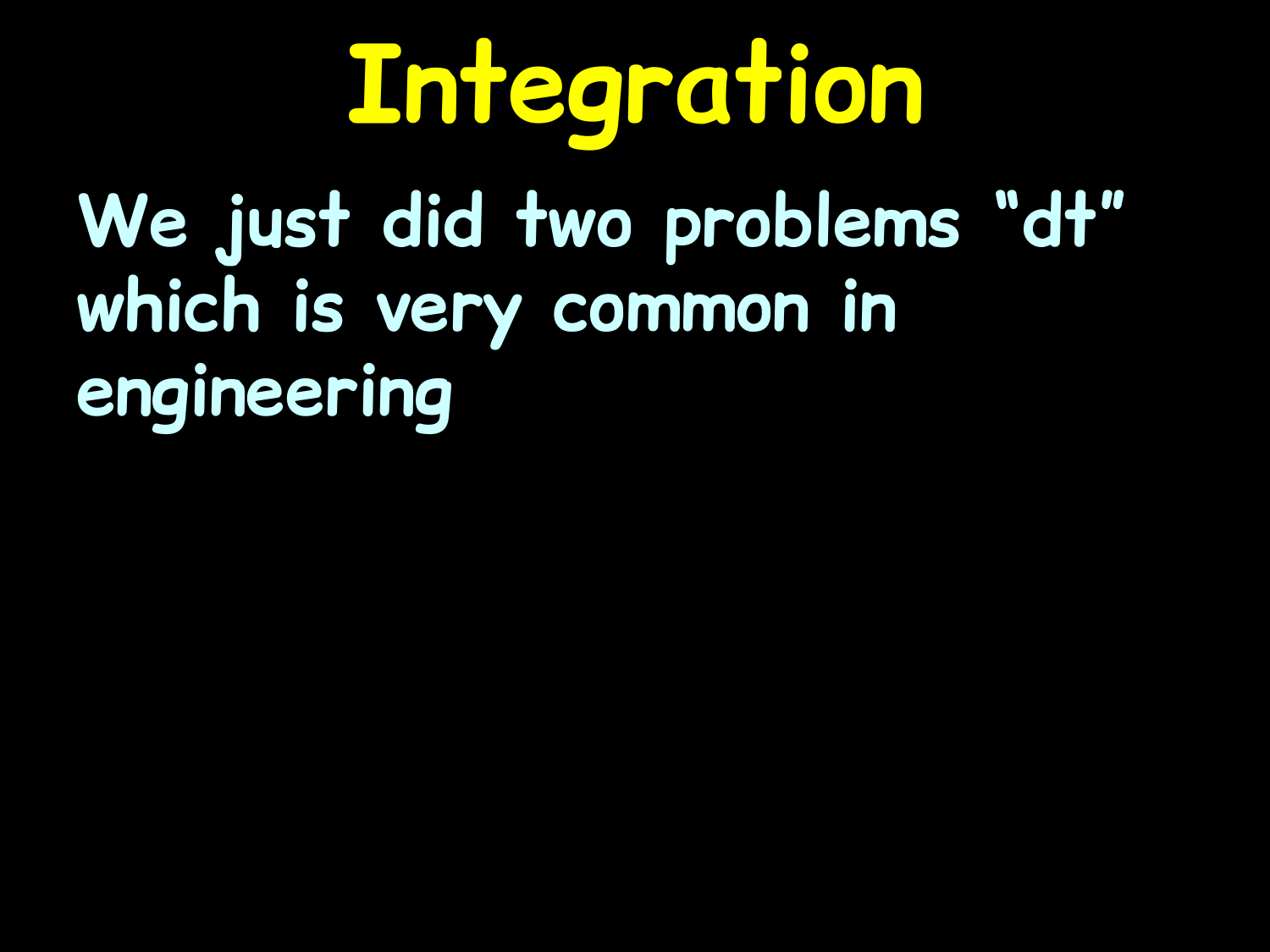

# Integration
We just did two problems “dt” which is very common in engineering